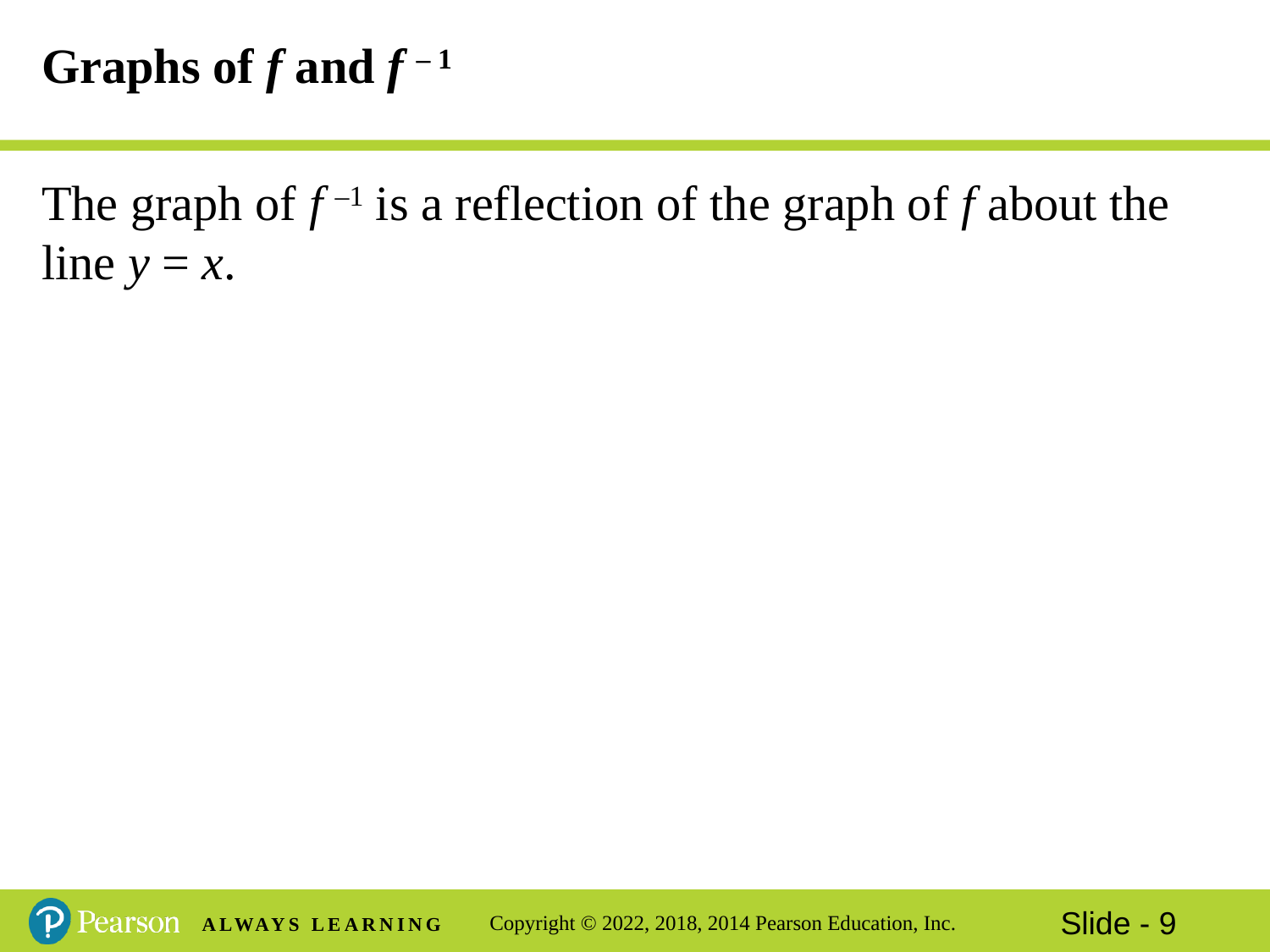

# Graphs of f and f – 1
The graph of f –1 is a reflection of the graph of f about the line y = x.